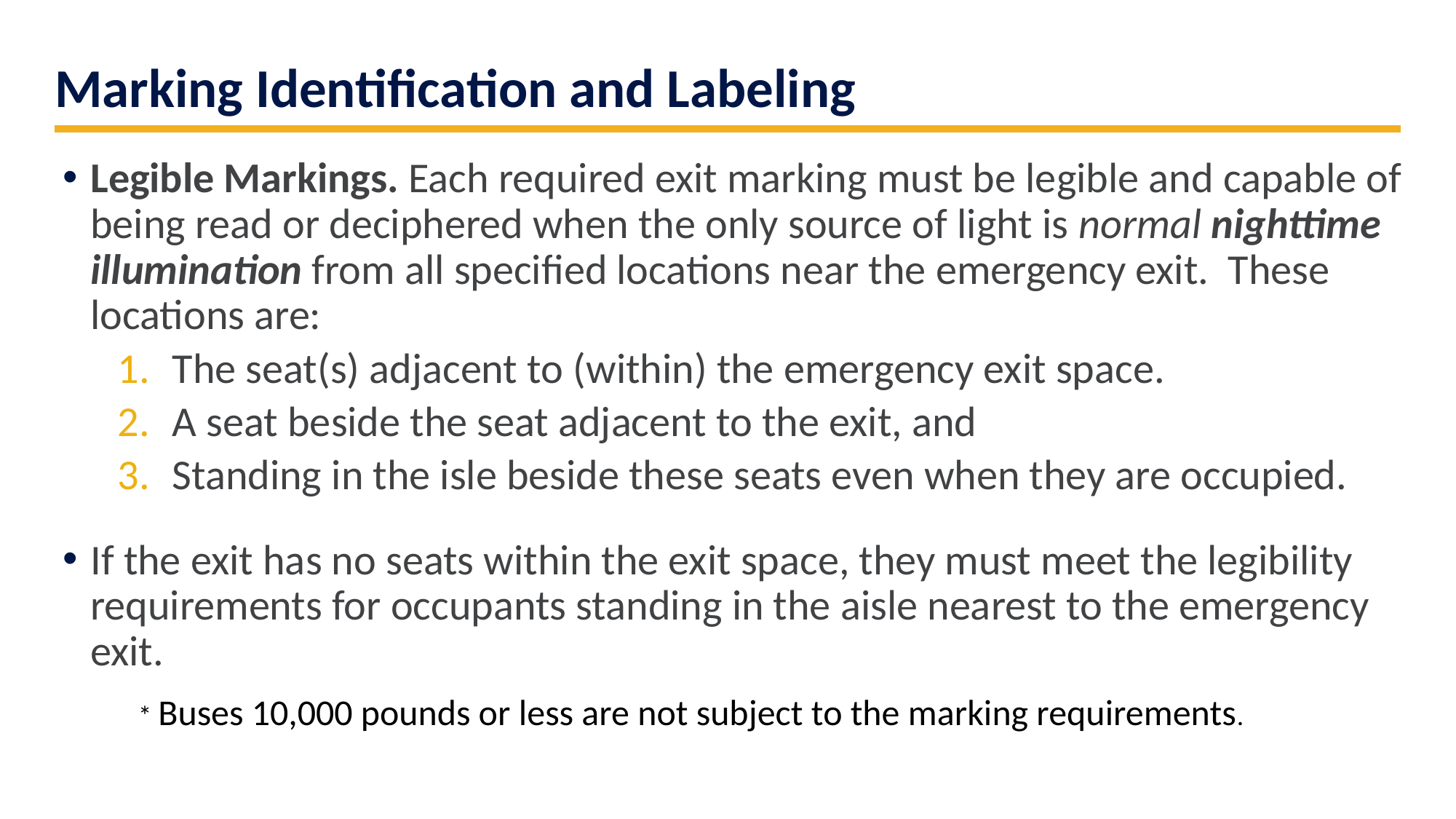

# Marking Identification and Labelingtificatin and Labeling
Legible Markings. Each required exit marking must be legible and capable of being read or deciphered when the only source of light is normal nighttime illumination from all specified locations near the emergency exit.  These locations are:
The seat(s) adjacent to (within) the emergency exit space.
A seat beside the seat adjacent to the exit, and
Standing in the isle beside these seats even when they are occupied.

If the exit has no seats within the exit space, they must meet the legibility requirements for occupants standing in the aisle nearest to the emergency exit.
* Buses 10,000 pounds or less are not subject to the marking requirements.